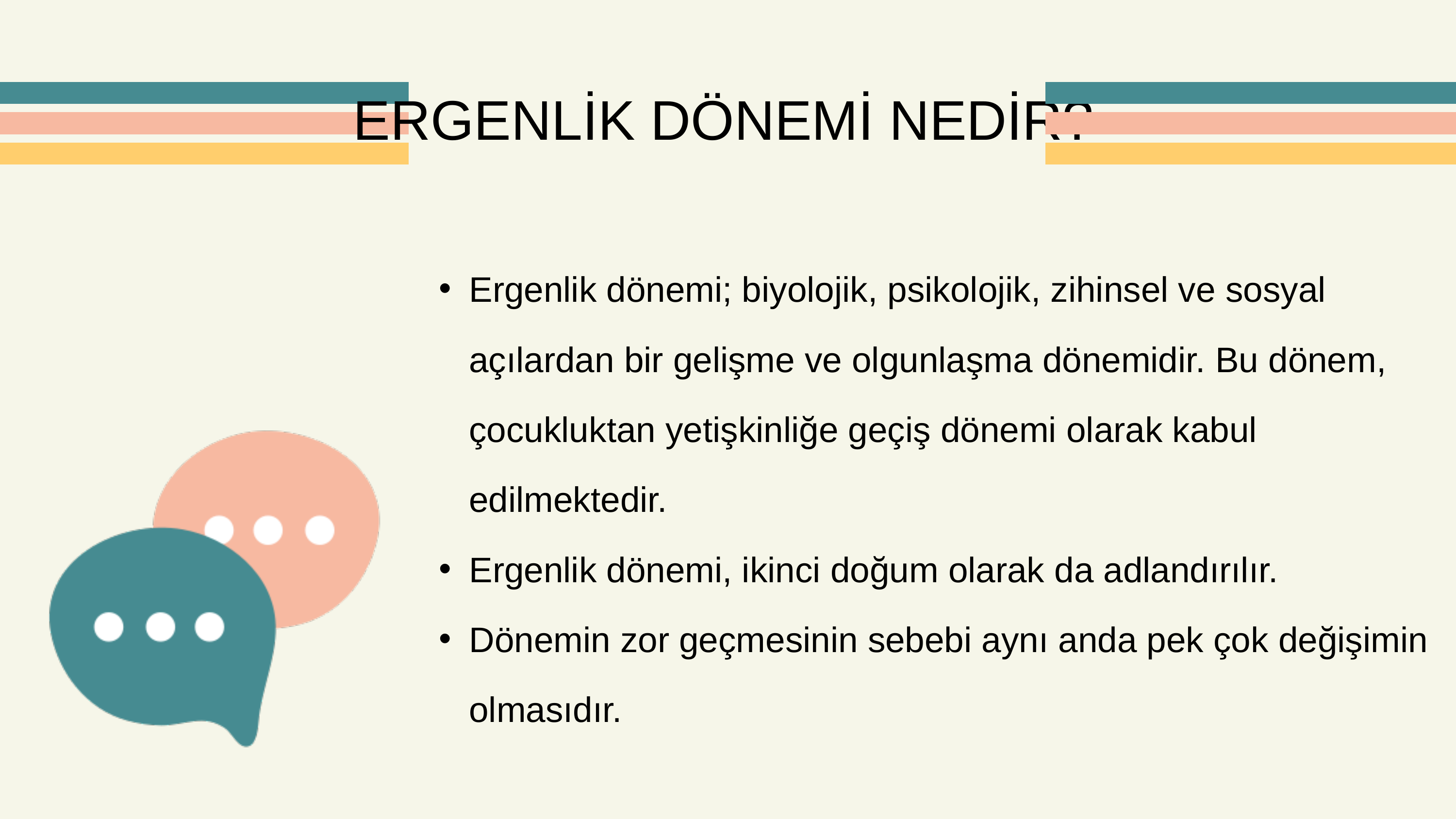

ERGENLİK DÖNEMİ NEDİR?

Ergenlik dönemi; biyolojik, psikolojik, zihinsel ve sosyal açılardan bir gelişme ve olgunlaşma dönemidir. Bu dönem, çocukluktan yetişkinliğe geçiş dönemi olarak kabul edilmektedir.
Ergenlik dönemi, ikinci doğum olarak da adlandırılır.
Dönemin zor geçmesinin sebebi aynı anda pek çok değişimin olmasıdır.